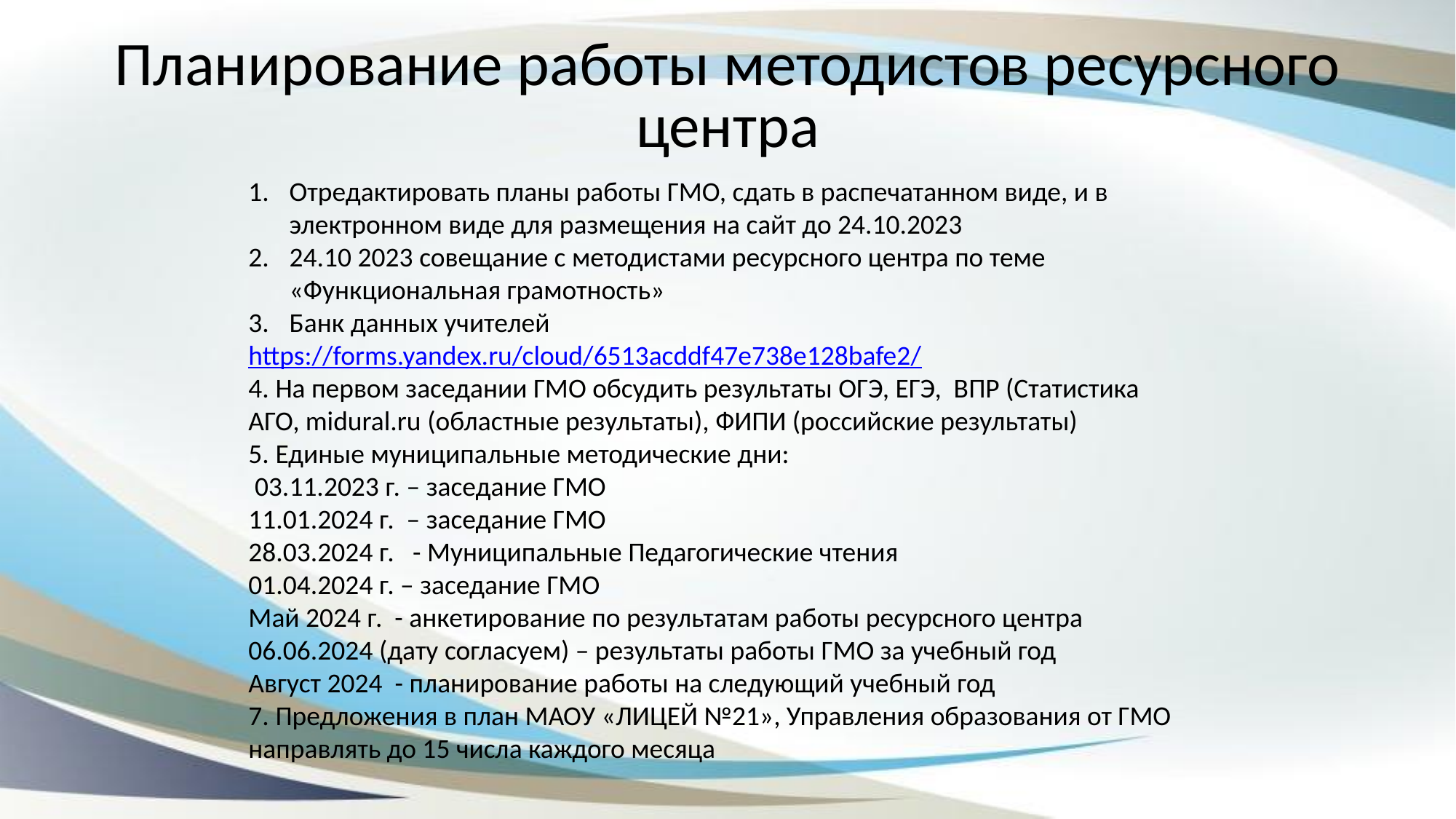

# Планирование работы методистов ресурсного центра
Отредактировать планы работы ГМО, сдать в распечатанном виде, и в электронном виде для размещения на сайт до 24.10.2023
24.10 2023 совещание с методистами ресурсного центра по теме «Функциональная грамотность»
Банк данных учителей
https://forms.yandex.ru/cloud/6513acddf47e738e128bafe2/
4. На первом заседании ГМО обсудить результаты ОГЭ, ЕГЭ,  ВПР (Статистика АГО, midural.ru (областные результаты), ФИПИ (российские результаты)
5. Единые муниципальные методические дни:
 03.11.2023 г. – заседание ГМО
11.01.2024 г.  – заседание ГМО
28.03.2024 г.   - Муниципальные Педагогические чтения
01.04.2024 г. – заседание ГМО
Май 2024 г.  - анкетирование по результатам работы ресурсного центра
06.06.2024 (дату согласуем) – результаты работы ГМО за учебный год
Август 2024  - планирование работы на следующий учебный год
7. Предложения в план МАОУ «ЛИЦЕЙ №21», Управления образования от ГМО направлять до 15 числа каждого месяца